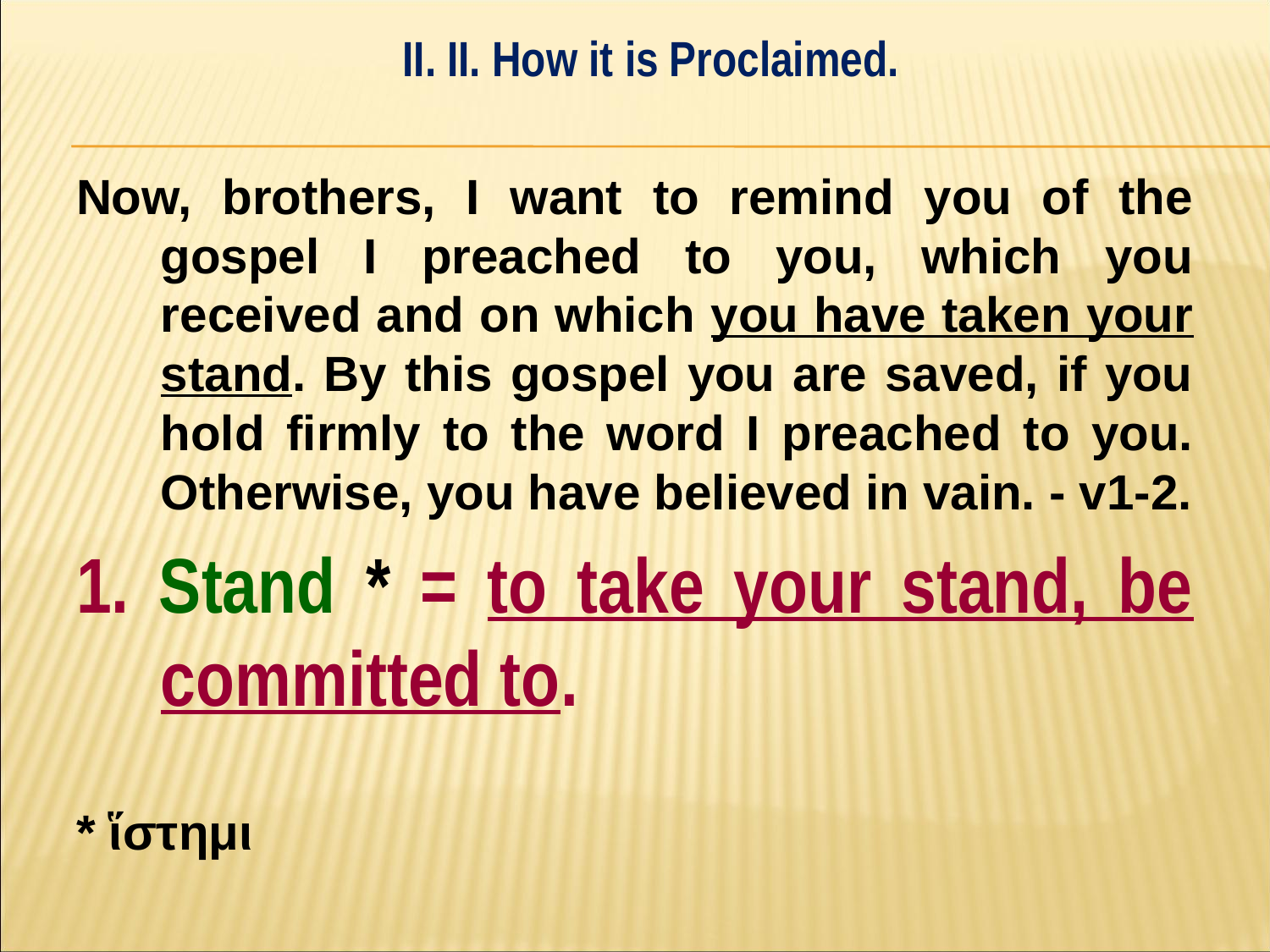

II. II. How it is Proclaimed.
#
Now, brothers, I want to remind you of the gospel I preached to you, which you received and on which you have taken your stand. By this gospel you are saved, if you hold firmly to the word I preached to you. Otherwise, you have believed in vain. - v1-2.
1. Stand * = to take your stand, be committed to.

* ἵστημι